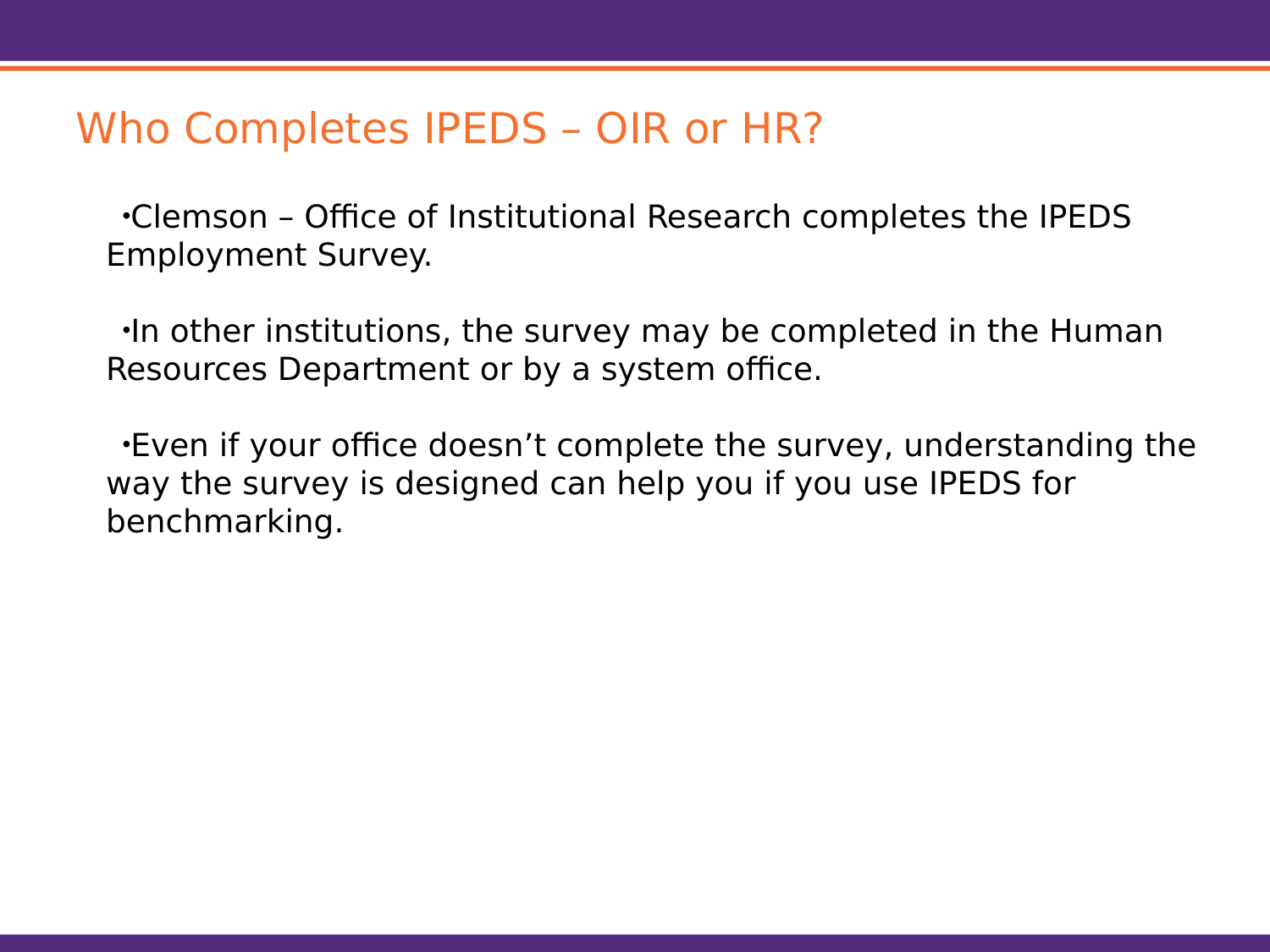

Who Completes IPEDS – OIR or HR?
Clemson – Office of Institutional Research completes the IPEDS Employment Survey.
In other institutions, the survey may be completed in the Human Resources Department or by a system office.
Even if your office doesn’t complete the survey, understanding the way the survey is designed can help you if you use IPEDS for benchmarking.